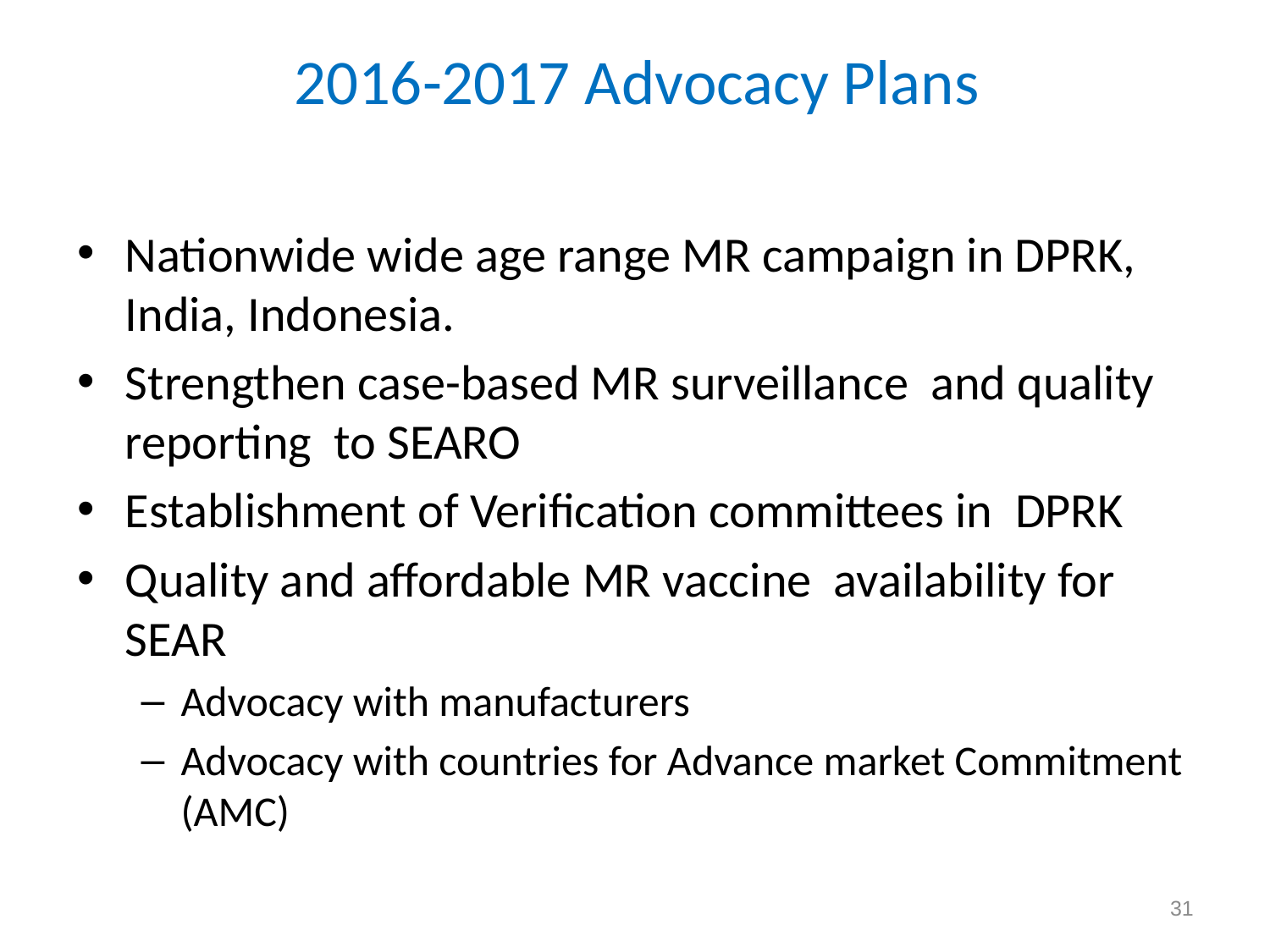

# 2016-2017 Advocacy Plans
Nationwide wide age range MR campaign in DPRK, India, Indonesia.
Strengthen case-based MR surveillance  and quality reporting  to SEARO
Establishment of Verification committees in  DPRK
Quality and affordable MR vaccine  availability for SEAR
Advocacy with manufacturers
Advocacy with countries for Advance market Commitment (AMC)

31